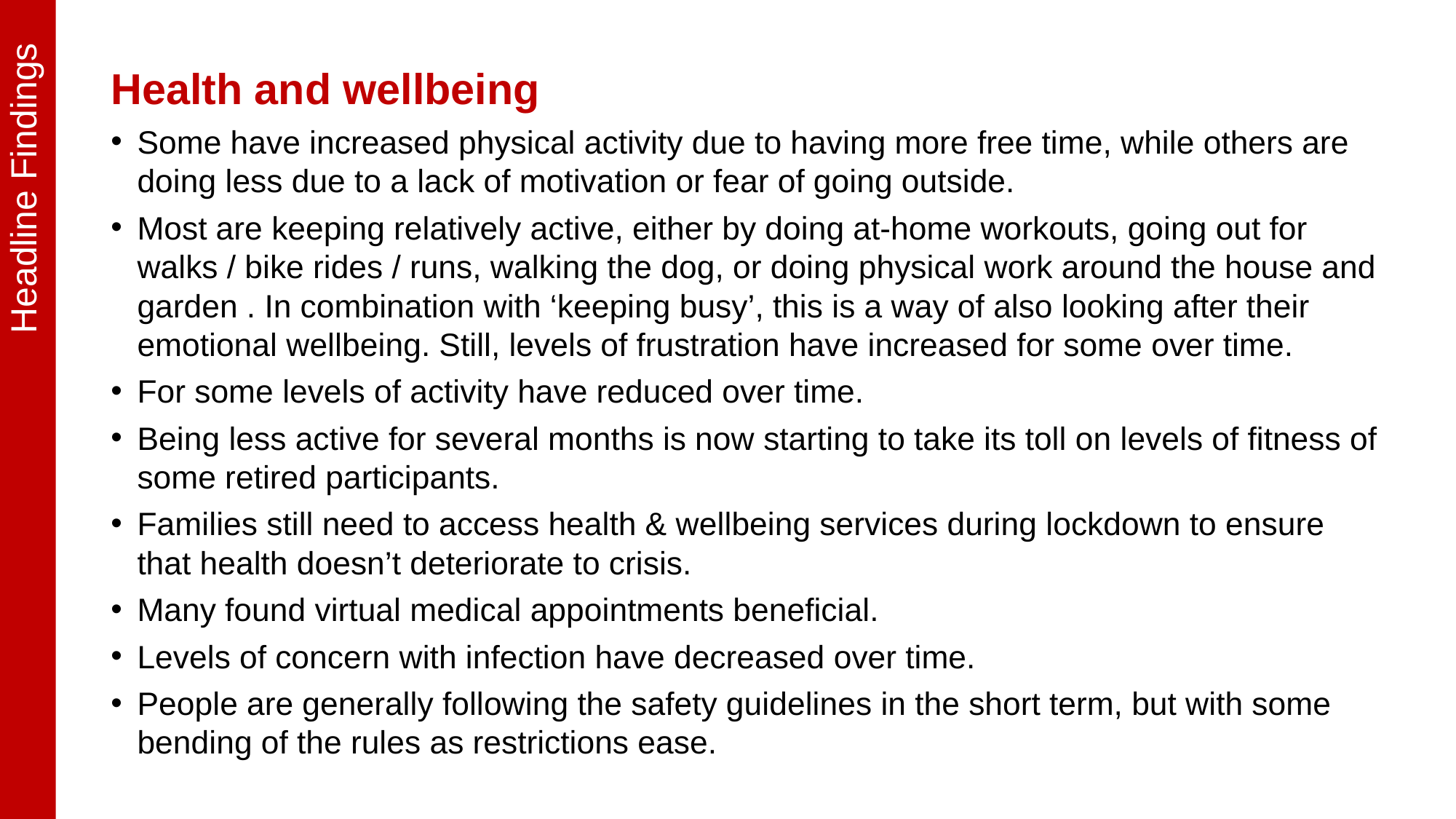

Headline Findings
Health and wellbeing
Some have increased physical activity due to having more free time, while others are doing less due to a lack of motivation or fear of going outside.
Most are keeping relatively active, either by doing at-home workouts, going out for walks / bike rides / runs, walking the dog, or doing physical work around the house and garden . In combination with ‘keeping busy’, this is a way of also looking after their emotional wellbeing. Still, levels of frustration have increased for some over time.
For some levels of activity have reduced over time.
Being less active for several months is now starting to take its toll on levels of fitness of some retired participants.
Families still need to access health & wellbeing services during lockdown to ensure that health doesn’t deteriorate to crisis.
Many found virtual medical appointments beneficial.
Levels of concern with infection have decreased over time.
People are generally following the safety guidelines in the short term, but with some bending of the rules as restrictions ease.